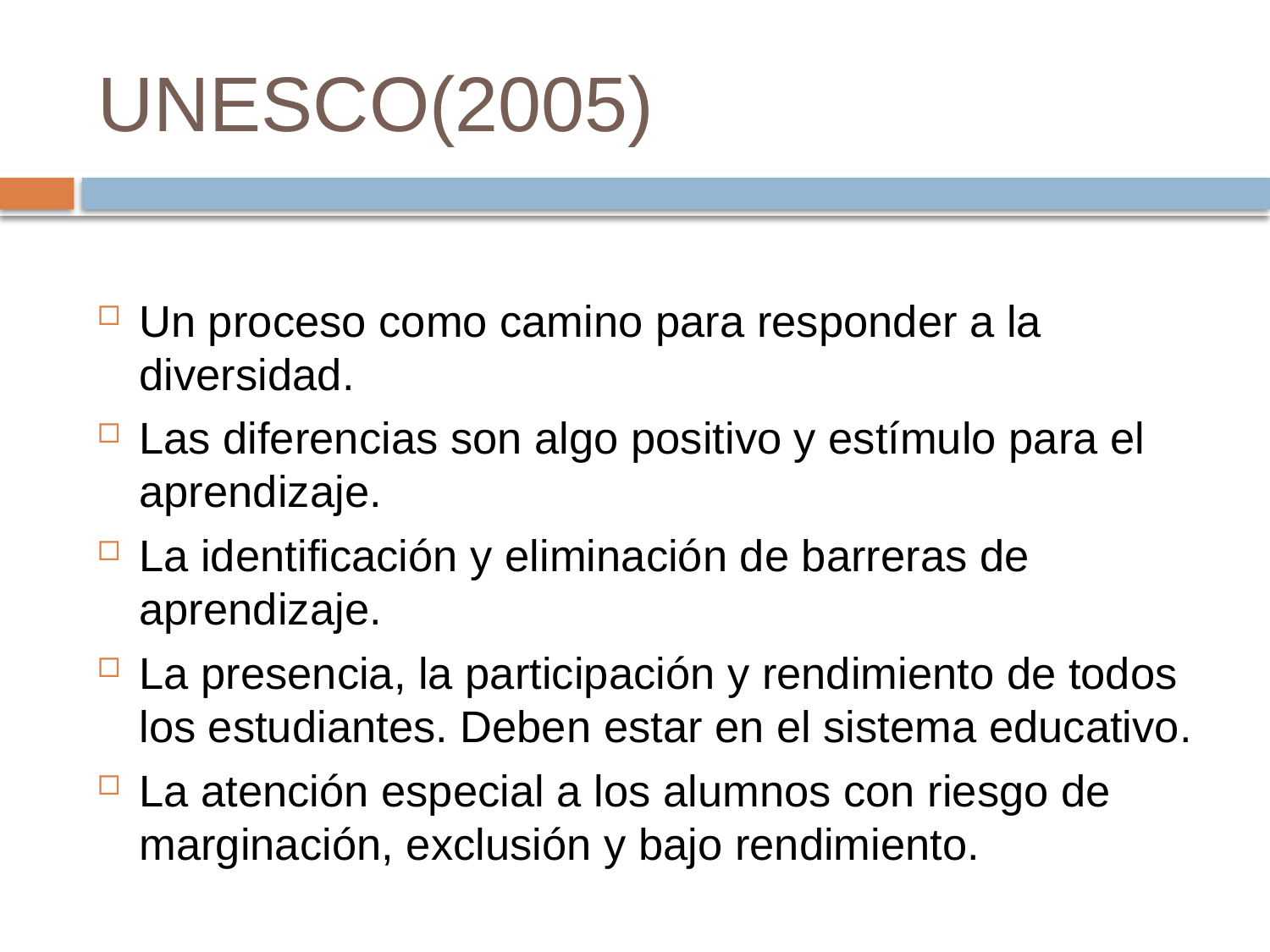

# UNESCO(2005)
Un proceso como camino para responder a la diversidad.
Las diferencias son algo positivo y estímulo para el aprendizaje.
La identificación y eliminación de barreras de aprendizaje.
La presencia, la participación y rendimiento de todos los estudiantes. Deben estar en el sistema educativo.
La atención especial a los alumnos con riesgo de marginación, exclusión y bajo rendimiento.